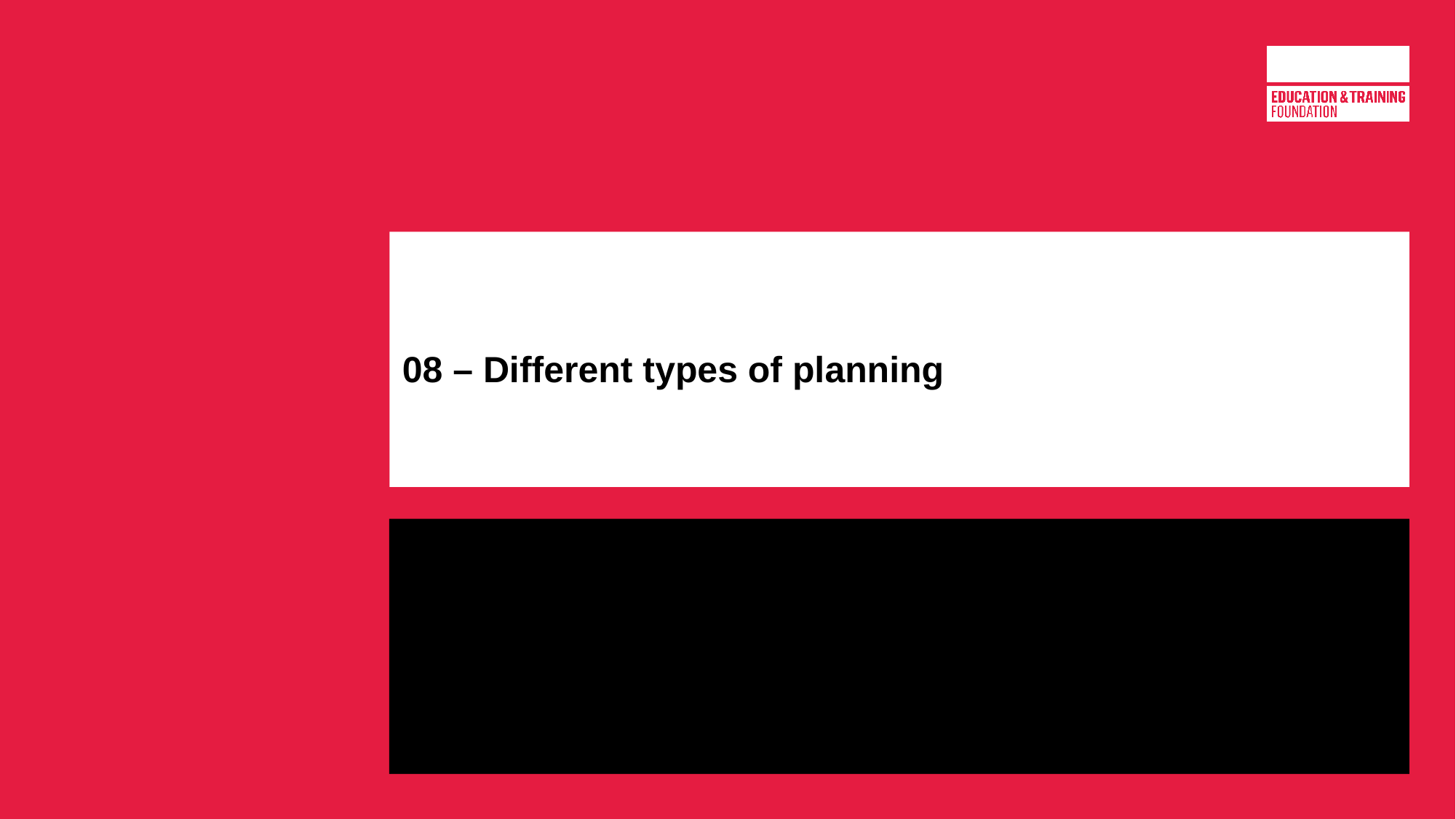

# 08 – Different types of planning

OAP Cycle Review